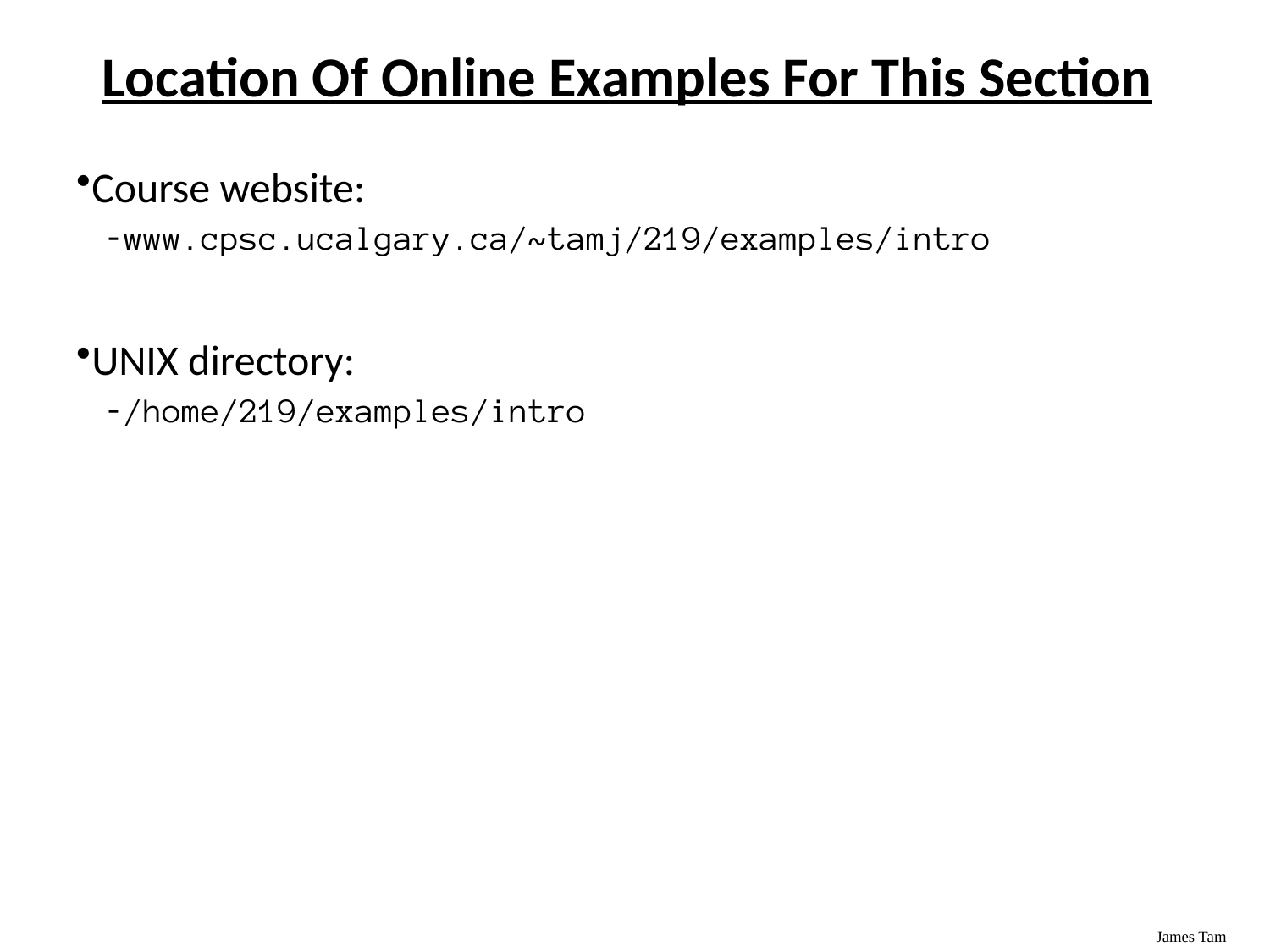

# Location Of Online Examples For This Section
Course website:
www.cpsc.ucalgary.ca/~tamj/219/examples/intro

UNIX directory:
/home/219/examples/intro